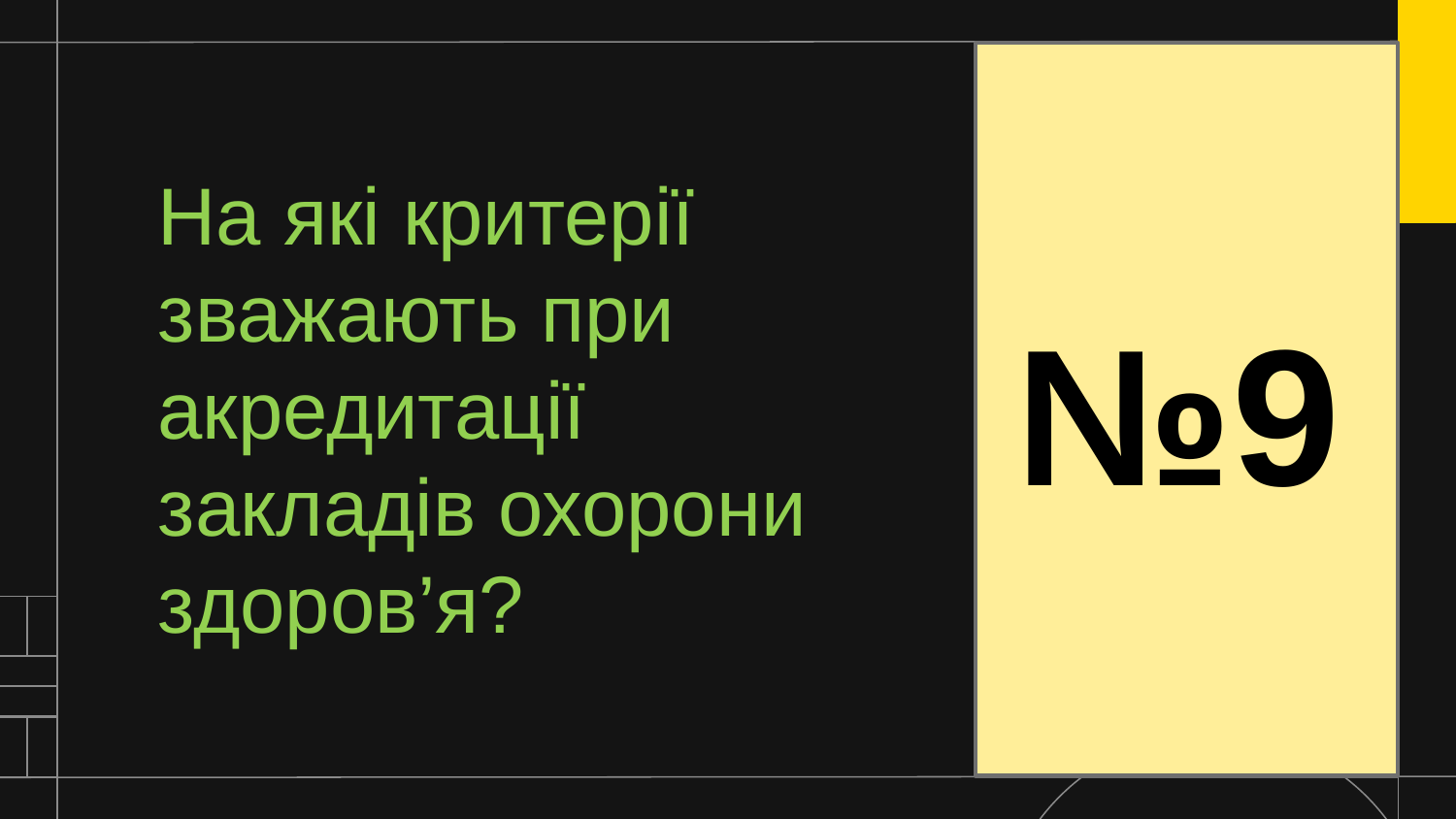

На які критерії зважають при акредитації закладів охорони здоров’я?
№9